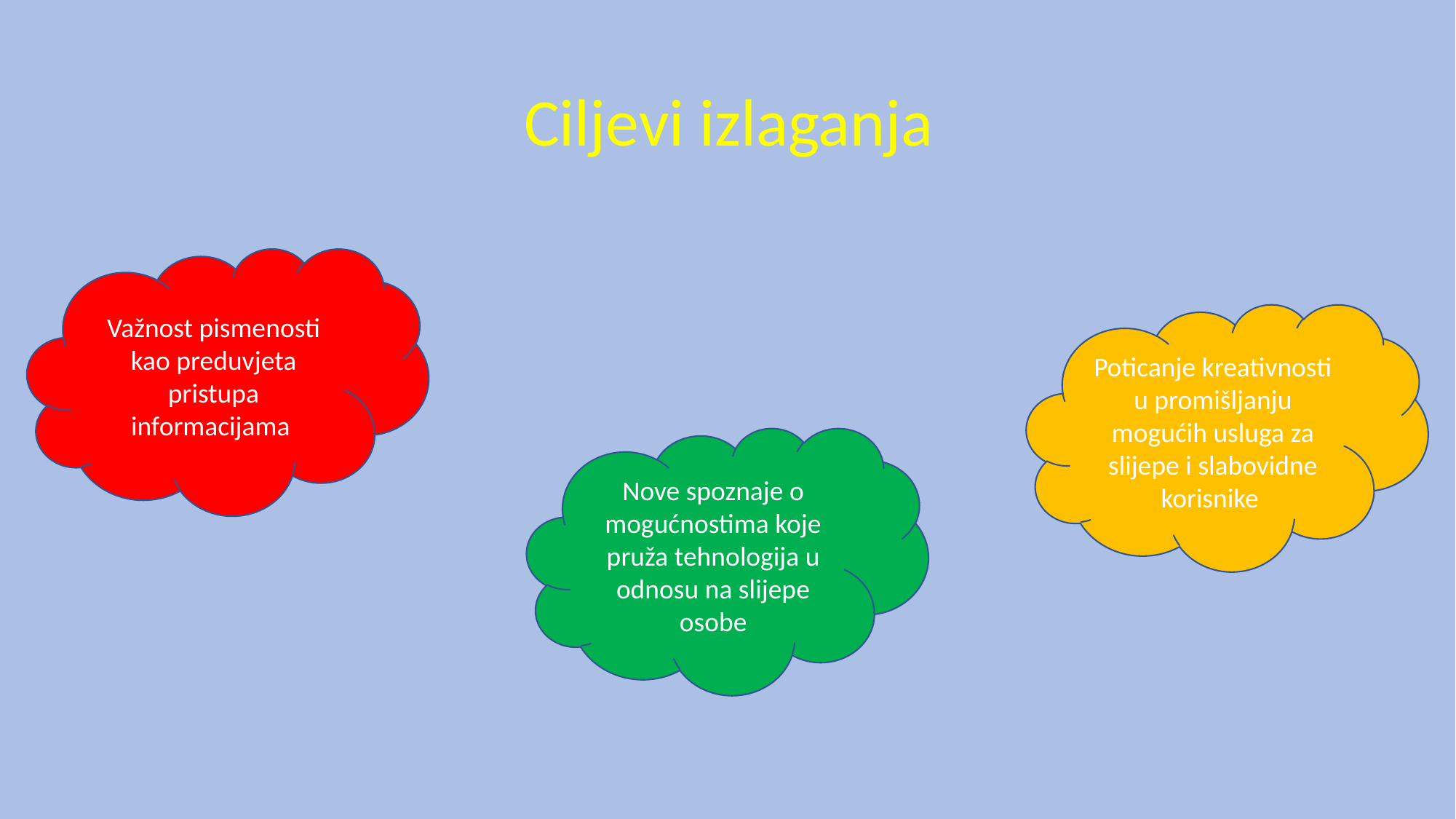

# Ciljevi izlaganja
Važnost pismenosti kao preduvjeta pristupa informacijama
Poticanje kreativnosti u promišljanju mogućih usluga za slijepe i slabovidne korisnike
Nove spoznaje o mogućnostima koje pruža tehnologija u odnosu na slijepe osobe